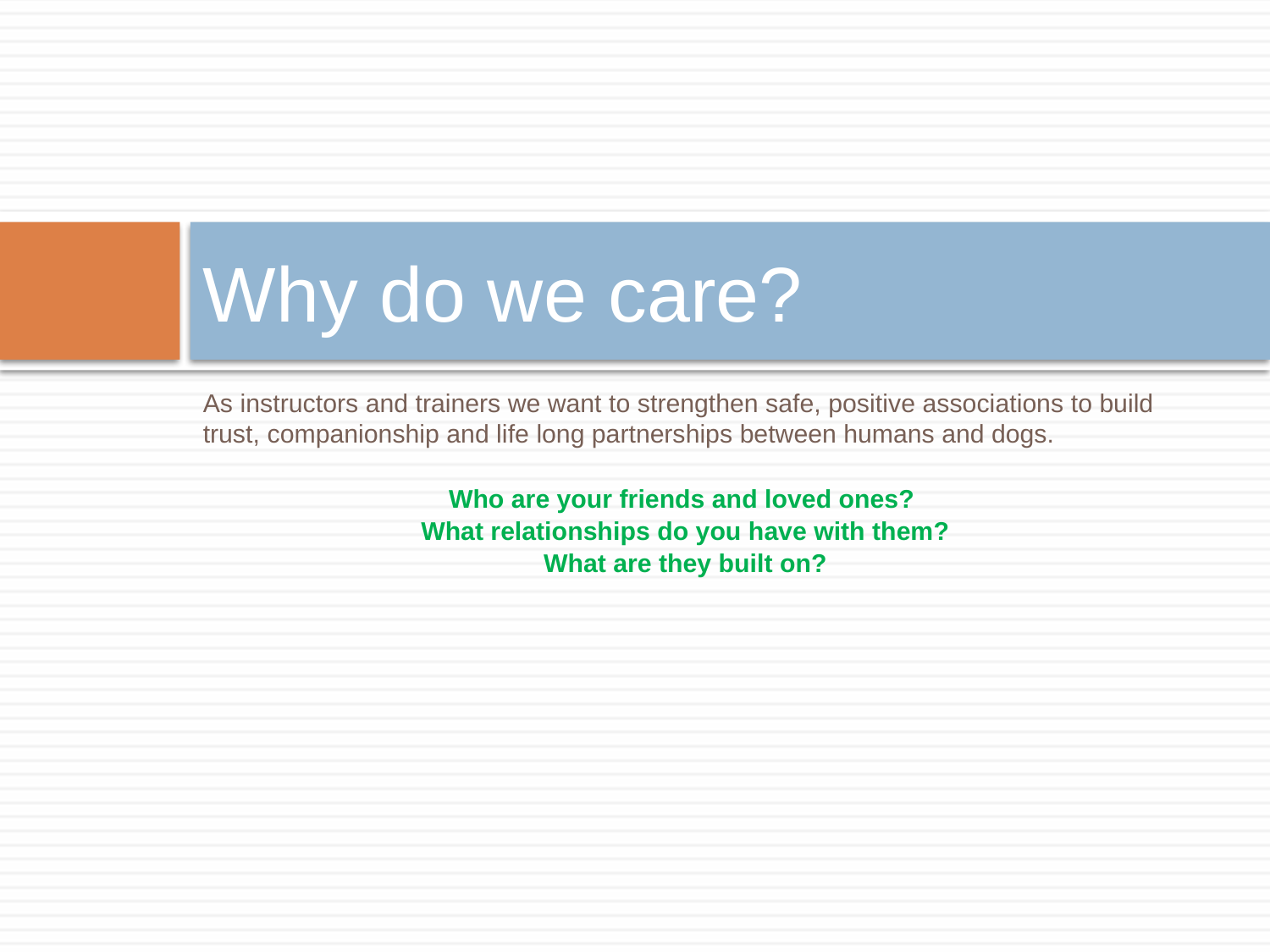

# Why do we care?
As instructors and trainers we want to strengthen safe, positive associations to build trust, companionship and life long partnerships between humans and dogs.

Who are your friends and loved ones?
What relationships do you have with them?
What are they built on?